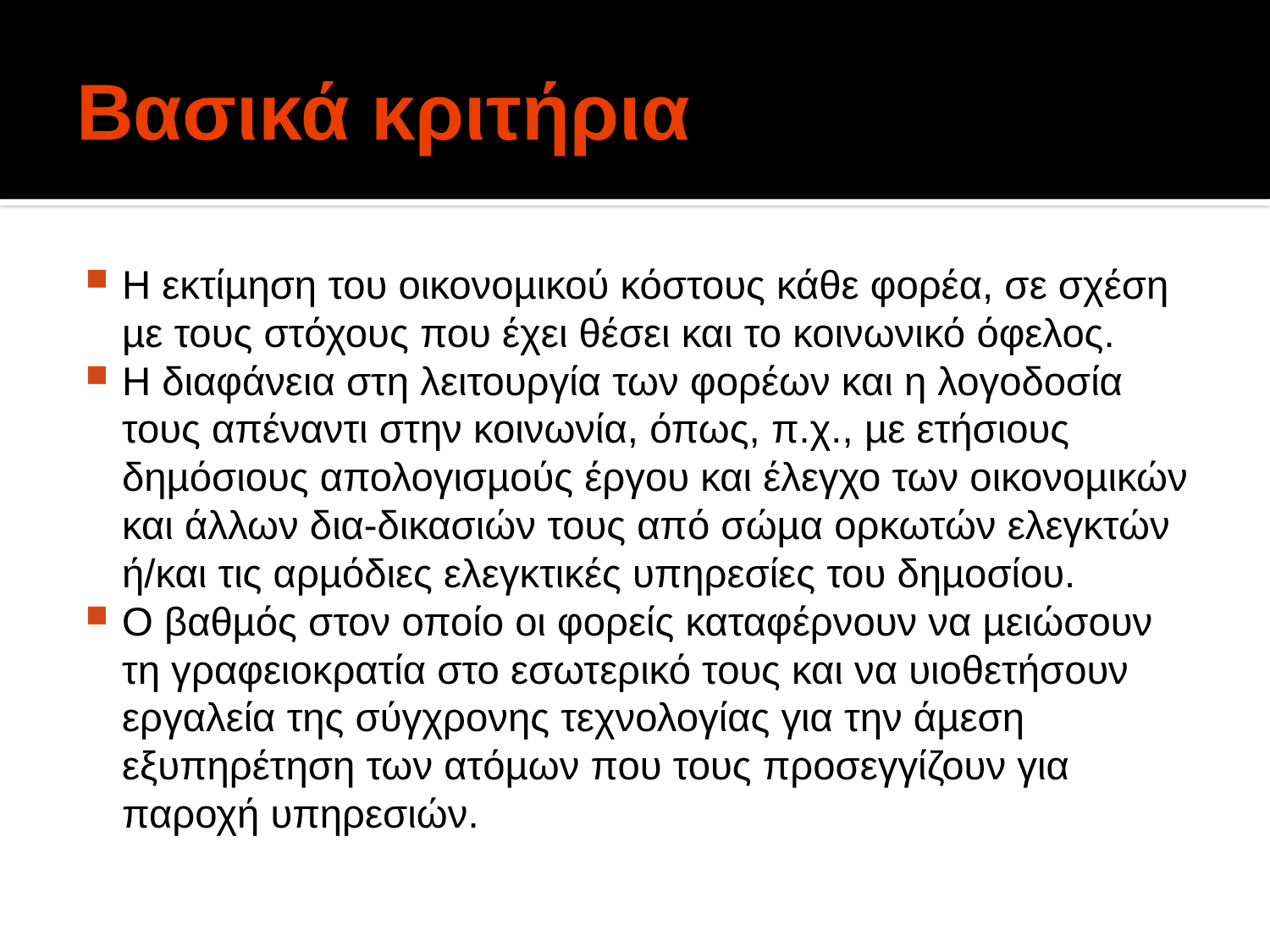

# Βασικά κριτήρια
Η εκτίµηση του οικονοµικού κόστους κάθε φορέα, σε σχέση µε τους στόχους που έχει θέσει και το κοινωνικό όφελος.
Η διαφάνεια στη λειτουργία των φορέων και η λογοδοσία τους απέναντι στην κοινωνία, όπως, π.χ., µε ετήσιους δηµόσιους απολογισµούς έργου και έλεγχο των οικονοµικών και άλλων δια-δικασιών τους από σώµα ορκωτών ελεγκτών ή/και τις αρµόδιες ελεγκτικές υπηρεσίες του δηµοσίου.
Ο βαθµός στον οποίο οι φορείς καταφέρνουν να µειώσουν τη γραφειοκρατία στο εσωτερικό τους και να υιοθετήσουν εργαλεία της σύγχρονης τεχνολογίας για την άµεση εξυπηρέτηση των ατόµων που τους προσεγγίζουν για παροχή υπηρεσιών.